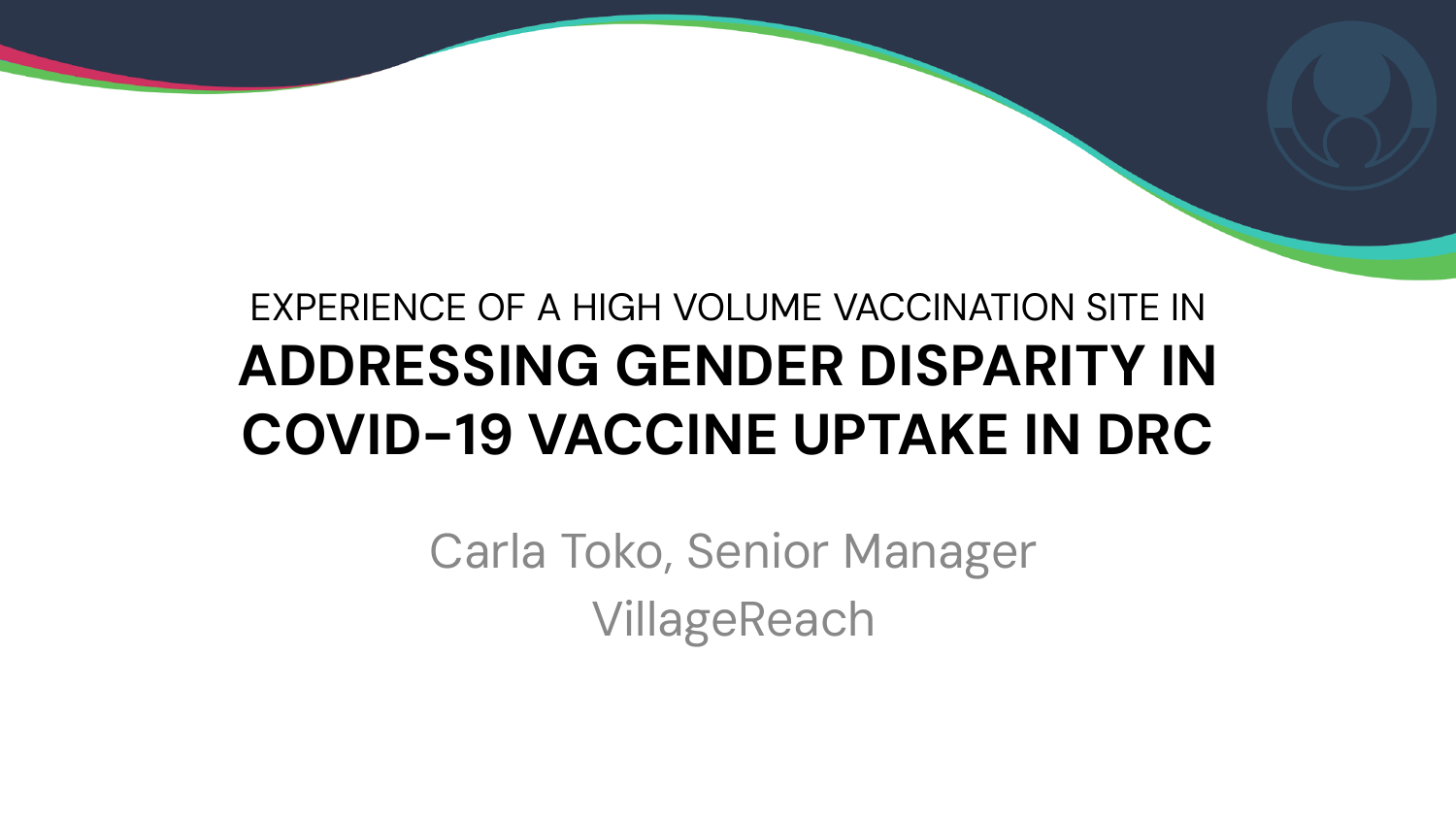

# EXPERIENCE OF A HIGH VOLUME VACCINATION SITE IN ADDRESSING GENDER DISPARITY IN COVID-19 VACCINE UPTAKE IN DRC
Carla Toko, Senior Manager
VillageReach